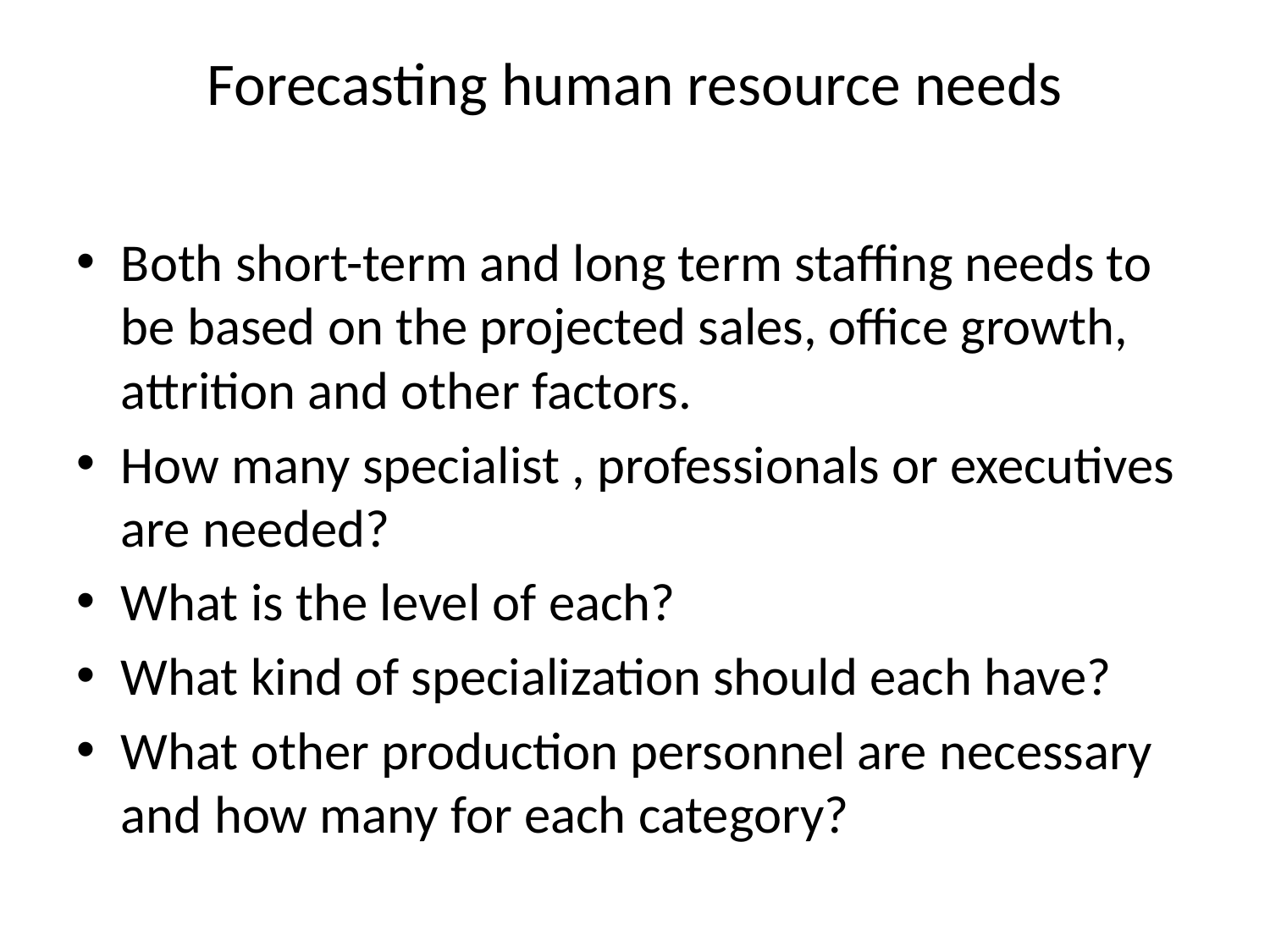

# Forecasting human resource needs
Both short-term and long term staffing needs to be based on the projected sales, office growth, attrition and other factors.
How many specialist , professionals or executives are needed?
What is the level of each?
What kind of specialization should each have?
What other production personnel are necessary and how many for each category?